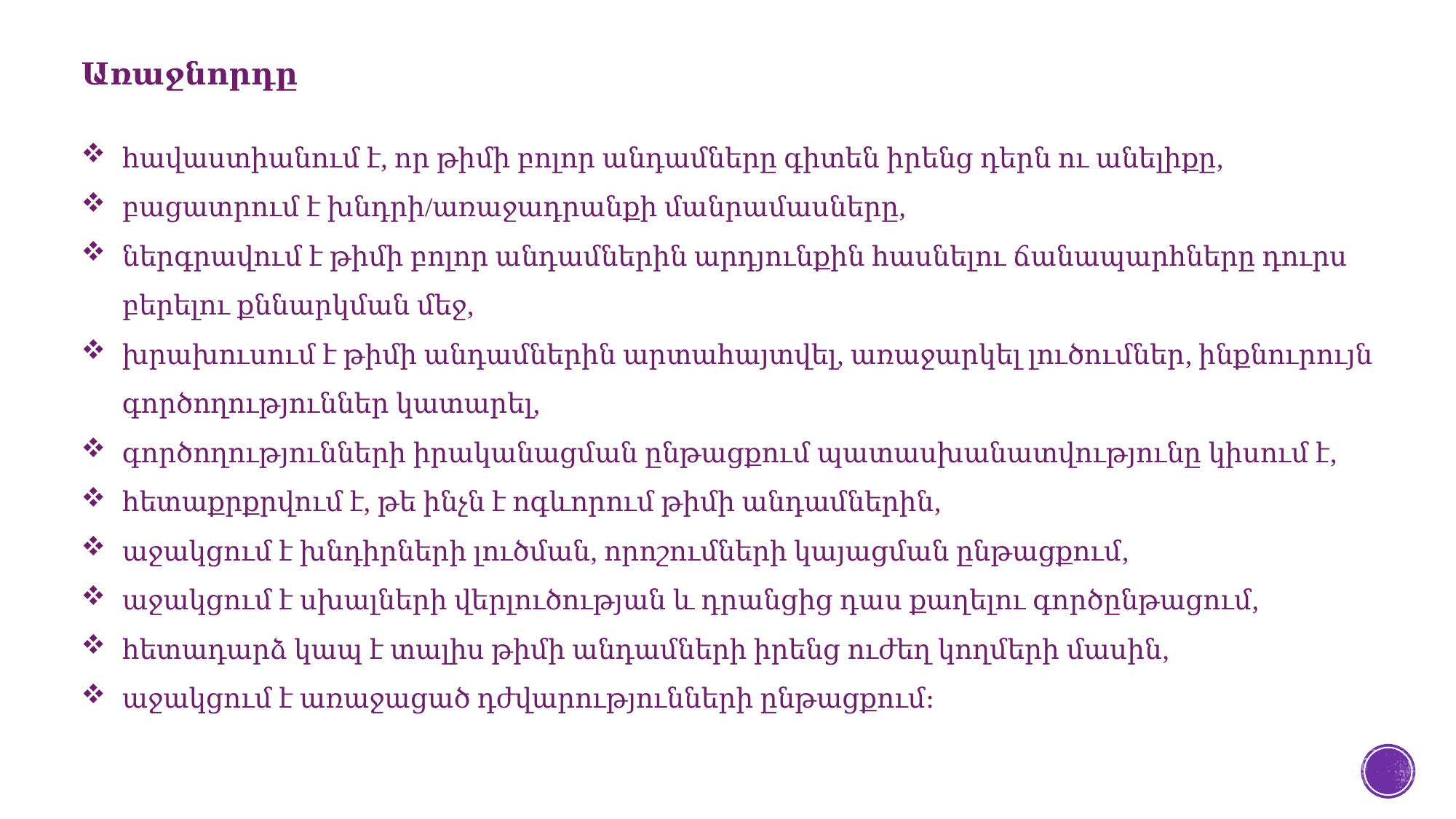

Առաջնորդը

հավաստիանում է, որ թիմի բոլոր անդամները գիտեն իրենց դերն ու անելիքը,
բացատրում է խնդրի/առաջադրանքի մանրամասները,
ներգրավում է թիմի բոլոր անդամներին արդյունքին հասնելու ճանապարհները դուրս բերելու քննարկման մեջ,
խրախուսում է թիմի անդամներին արտահայտվել, առաջարկել լուծումներ, ինքնուրույն գործողություններ կատարել,
գործողությունների իրականացման ընթացքում պատասխանատվությունը կիսում է,
հետաքրքրվում է, թե ինչն է ոգևորում թիմի անդամներին,
աջակցում է խնդիրների լուծման, որոշումների կայացման ընթացքում,
աջակցում է սխալների վերլուծության և դրանցից դաս քաղելու գործընթացում,
հետադարձ կապ է տալիս թիմի անդամների իրենց ուժեղ կողմերի մասին,
աջակցում է առաջացած դժվարությունների ընթացքում։